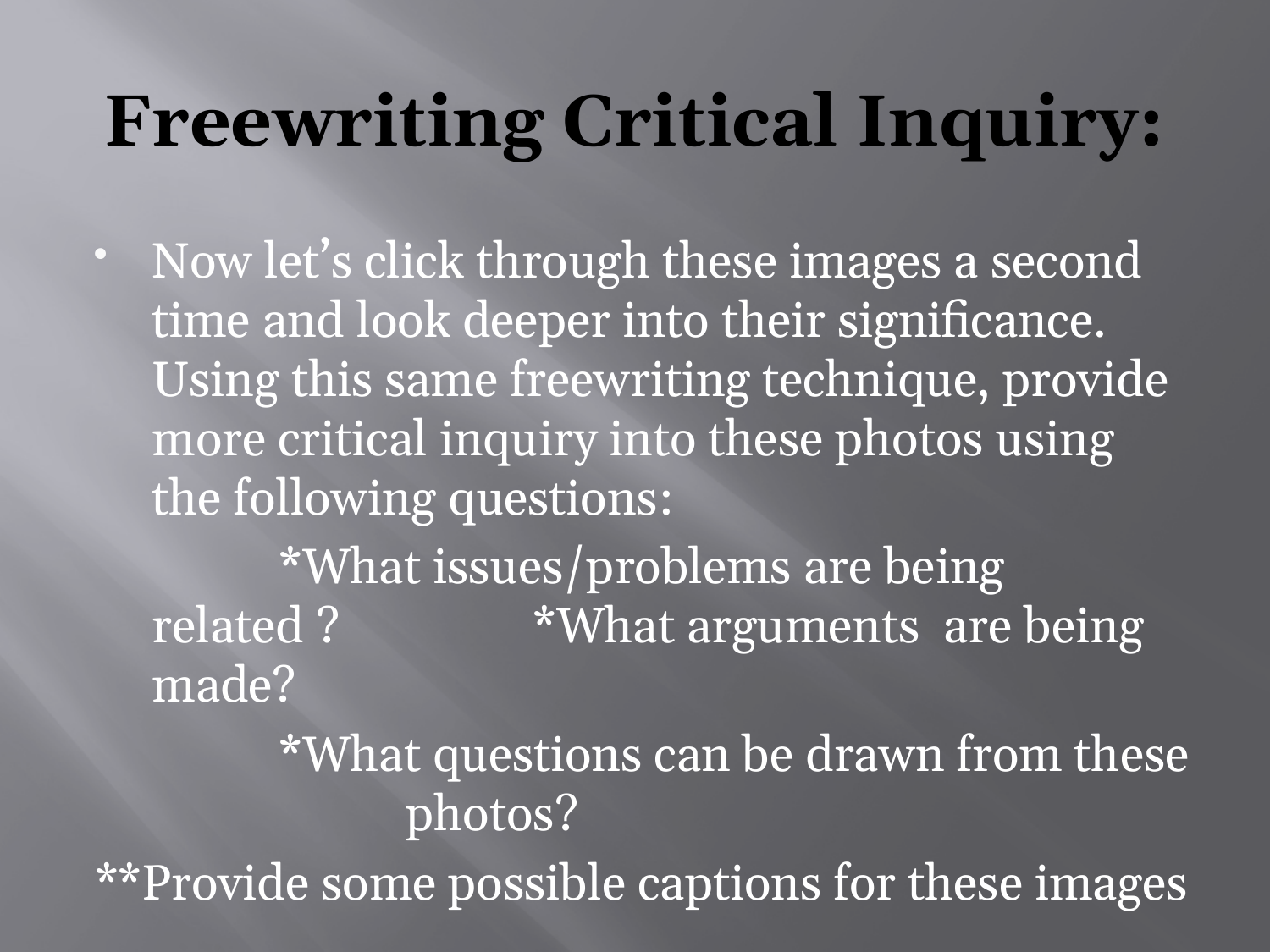

# Freewriting Critical Inquiry:
Now let’s click through these images a second time and look deeper into their significance.  Using this same freewriting technique, provide more critical inquiry into these photos using the following questions:
		*What issues/problems are being related ?      	*What arguments  are being made?
		*What questions can be drawn from these 		photos?
**Provide some possible captions for these images